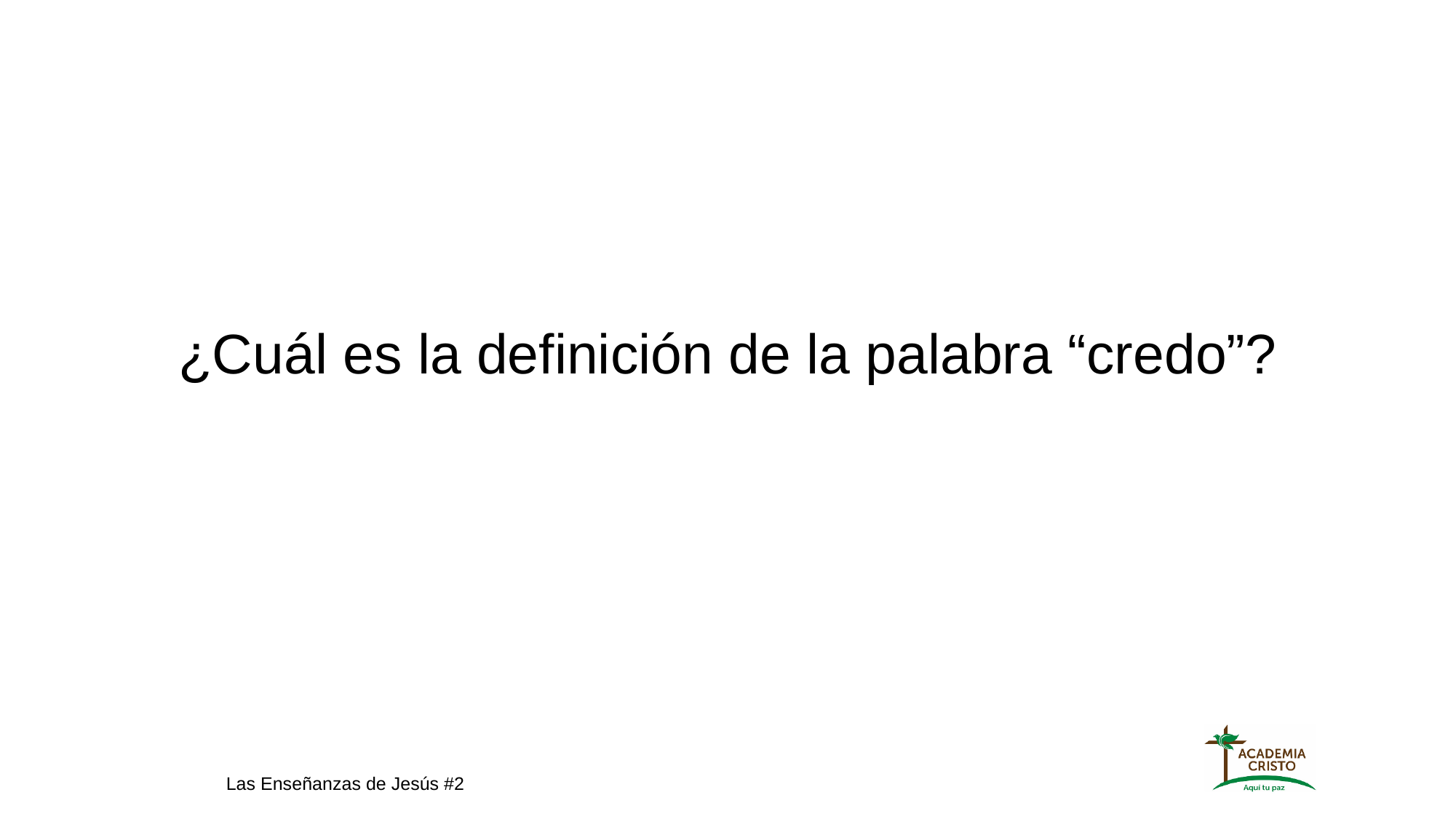

¿Cuál es la definición de la palabra “credo”?
Las Enseñanzas de Jesús #2